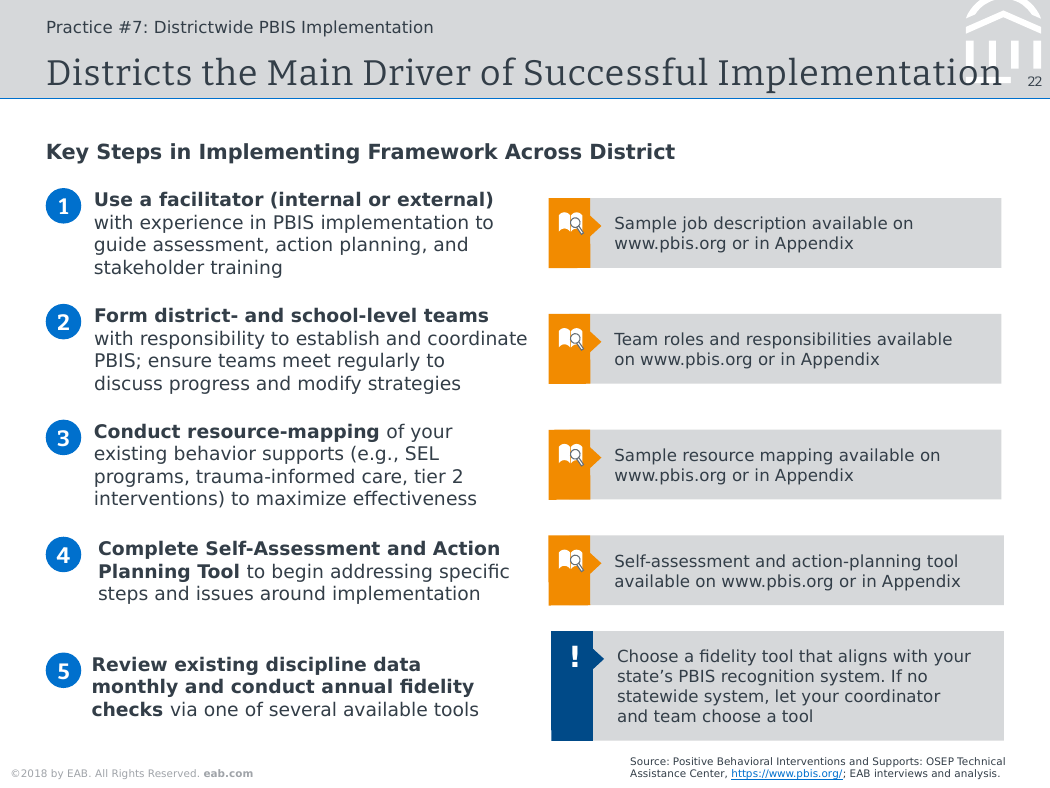

Practice #7: Districtwide PBIS Implementation
# Districts the Main Driver of Successful Implementation

Key Steps in Implementing Framework Across District
1
Use a facilitator (internal or external) with experience in PBIS implementation to guide assessment, action planning, and stakeholder training
Sample job description available on www.pbis.org or in Appendix

2
Form district- and school-level teams
with responsibility to establish and coordinate PBIS; ensure teams meet regularly to
discuss progress and modify strategies
Team roles and responsibilities available on www.pbis.org or in Appendix

3
Conduct resource-mapping of your existing behavior supports (e.g., SEL programs, trauma-informed care, tier 2 interventions) to maximize effectiveness
Sample resource mapping available on www.pbis.org or in Appendix

Self-assessment and action-planning tool available on www.pbis.org or in Appendix

4
Complete Self-Assessment and Action Planning Tool to begin addressing specific steps and issues around implementation
Choose a fidelity tool that aligns with your state’s PBIS recognition system. If no statewide system, let your coordinator and team choose a tool
!

5
Review existing discipline data monthly and conduct annual fidelity checks via one of several available tools
Source: Positive Behavioral Interventions and Supports: OSEP Technical Assistance Center, https://www.pbis.org/; EAB interviews and analysis.